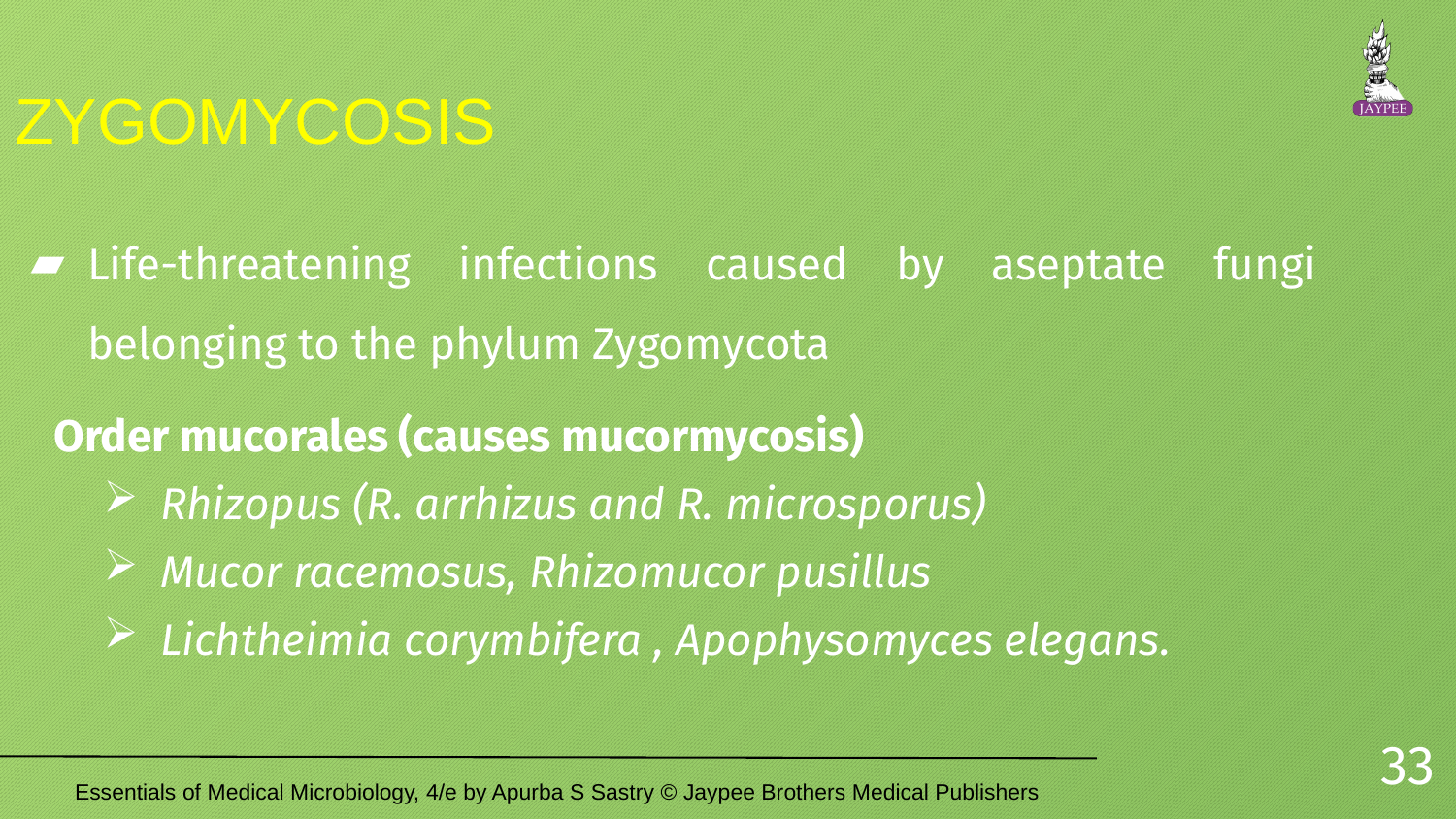

# ZYGOMYCOSIS
Life-threatening infections caused by aseptate fungi belonging to the phylum Zygomycota
  Order mucorales (causes mucormycosis)
Rhizopus (R. arrhizus and R. microsporus)
Mucor racemosus, Rhizomucor pusillus
Lichtheimia corymbifera , Apophysomyces elegans.
33